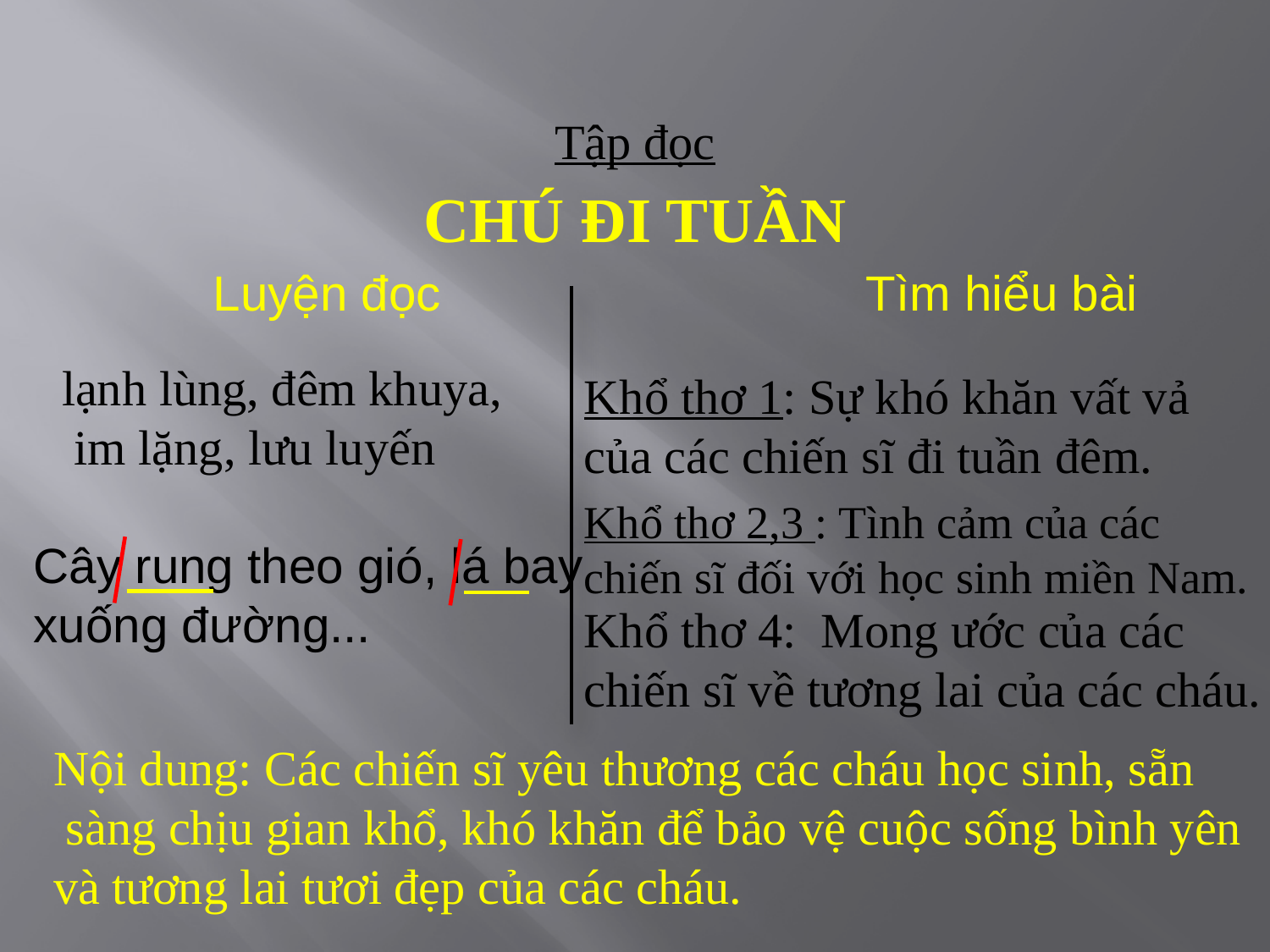

Tập đọc
CHÚ ĐI TUẦN
            Luyện đọc                               Tìm hiểu bài
lạnh lùng, đêm khuya,
 im lặng, lưu luyến
Khổ thơ 1: Sự khó khăn vất vả của các chiến sĩ đi tuần đêm.
Khổ thơ 2,3 : Tình cảm của các chiến sĩ đối với học sinh miền Nam.
Cây rung theo gió, lá bay xuống đường...
Khổ thơ 4:  Mong ước của các chiến sĩ về tương lai của các cháu.
Nội dung: Các chiến sĩ yêu thương các cháu học sinh, sẵn
 sàng chịu gian khổ, khó khăn để bảo vệ cuộc sống bình yên
và tương lai tươi đẹp của các cháu.